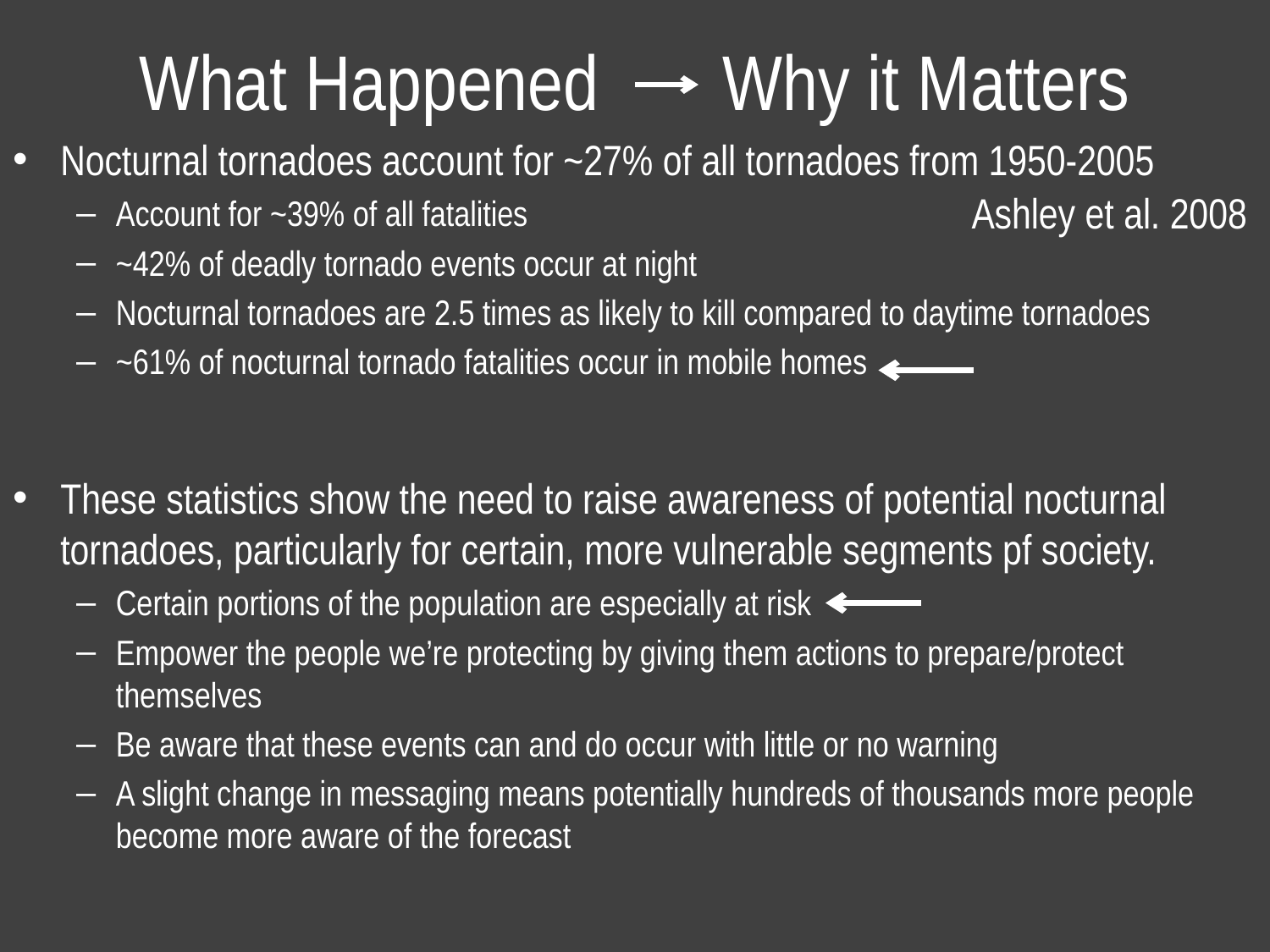

What Happened       Why it Matters
Nocturnal tornadoes account for ~27% of all tornadoes from 1950-2005
Account for ~39% of all fatalities
~42% of deadly tornado events occur at night
Nocturnal tornadoes are 2.5 times as likely to kill compared to daytime tornadoes
~61% of nocturnal tornado fatalities occur in mobile homes
Ashley et al. 2008
These statistics show the need to raise awareness of potential nocturnal tornadoes, particularly for certain, more vulnerable segments pf society.
Certain portions of the population are especially at risk
Empower the people we’re protecting by giving them actions to prepare/protect themselves
Be aware that these events can and do occur with little or no warning
A slight change in messaging means potentially hundreds of thousands more people become more aware of the forecast